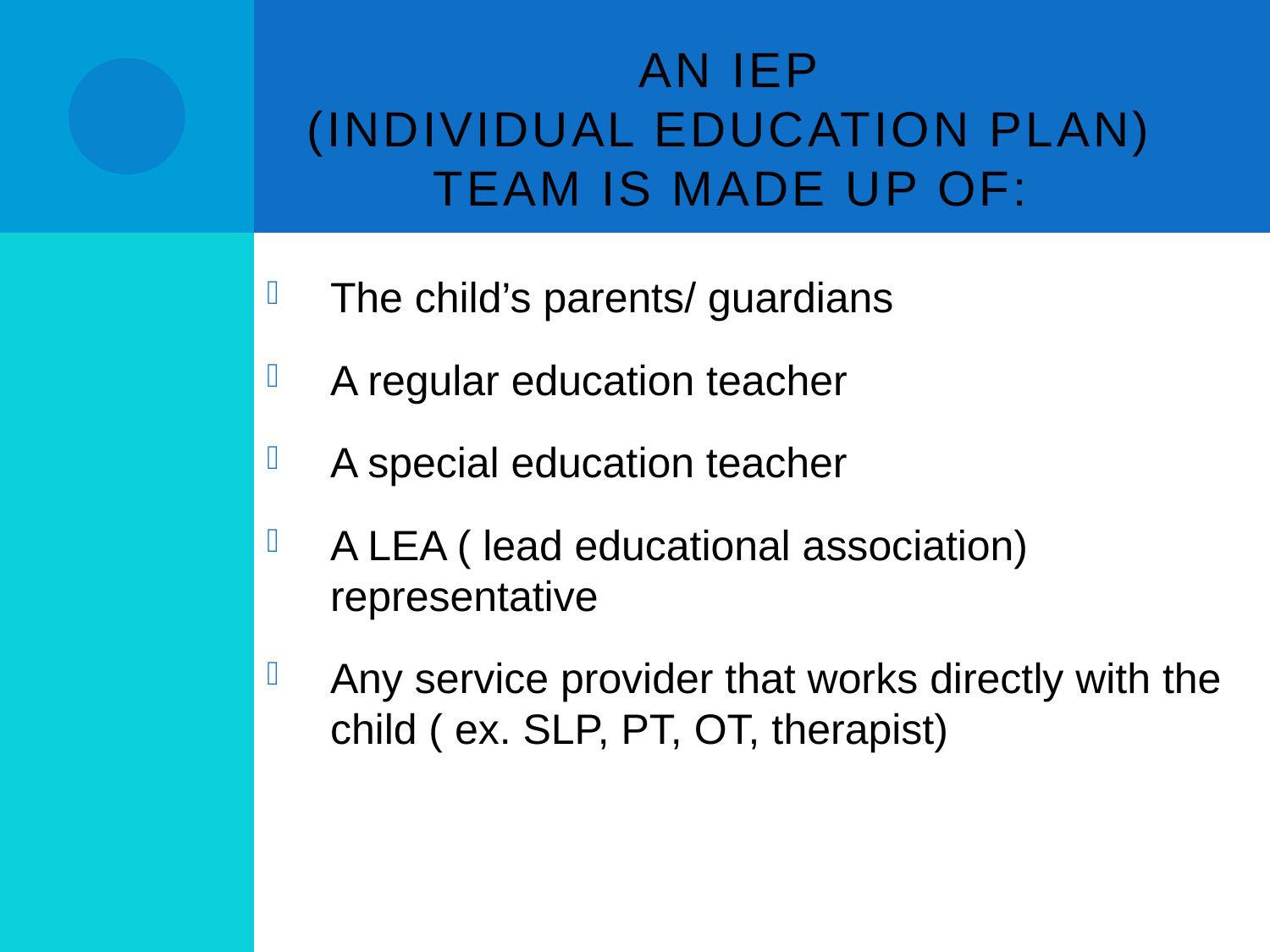

# An IEP (individual Education Plan) team is made up of:
The child’s parents/ guardians
A regular education teacher
A special education teacher
A LEA ( lead educational association) representative
Any service provider that works directly with the child ( ex. SLP, PT, OT, therapist)